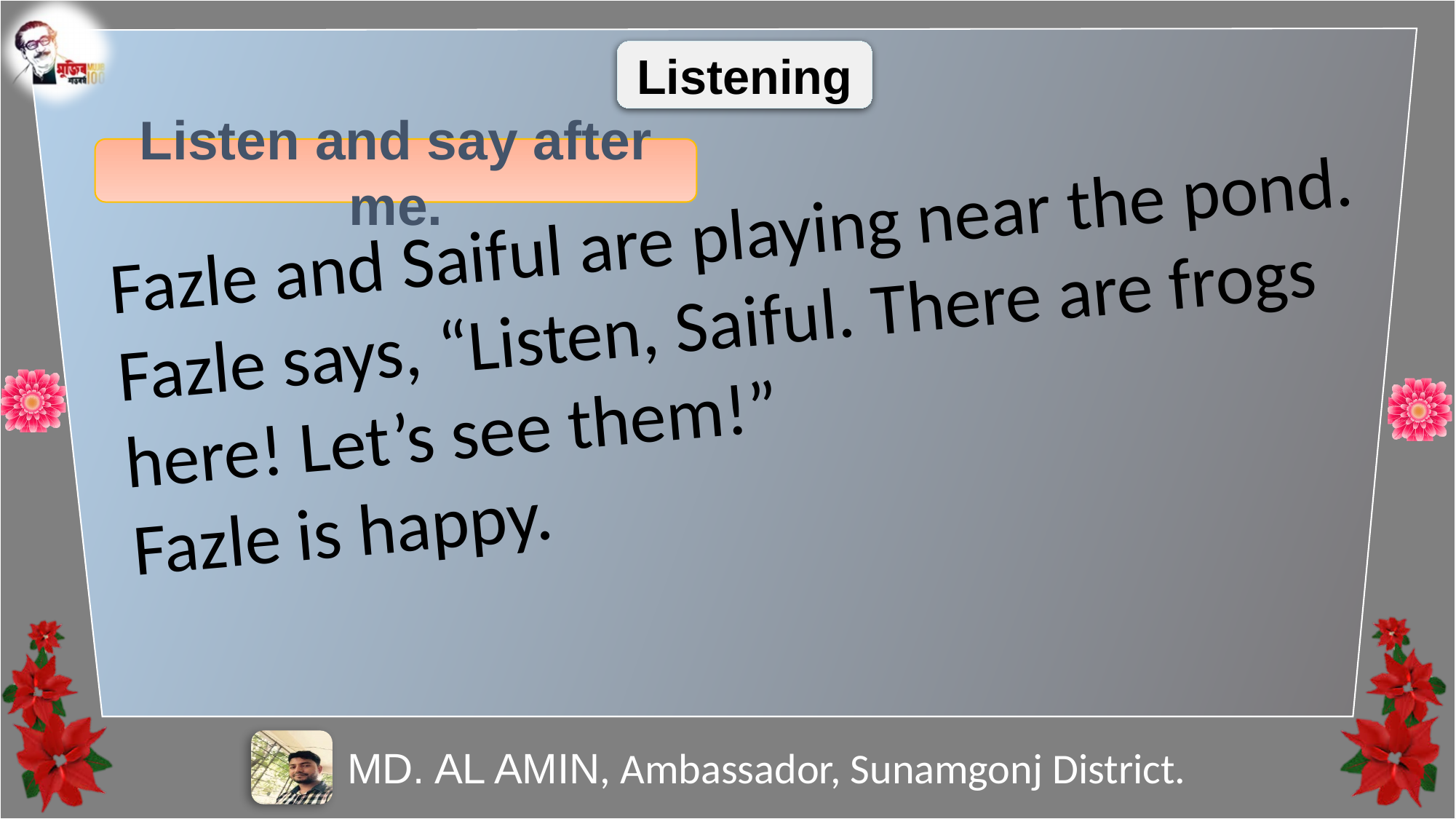

Listening
Listen and say after me.
Fazle and Saiful are playing near the pond. Fazle says, “Listen, Saiful. There are frogs here! Let’s see them!”
Fazle is happy.